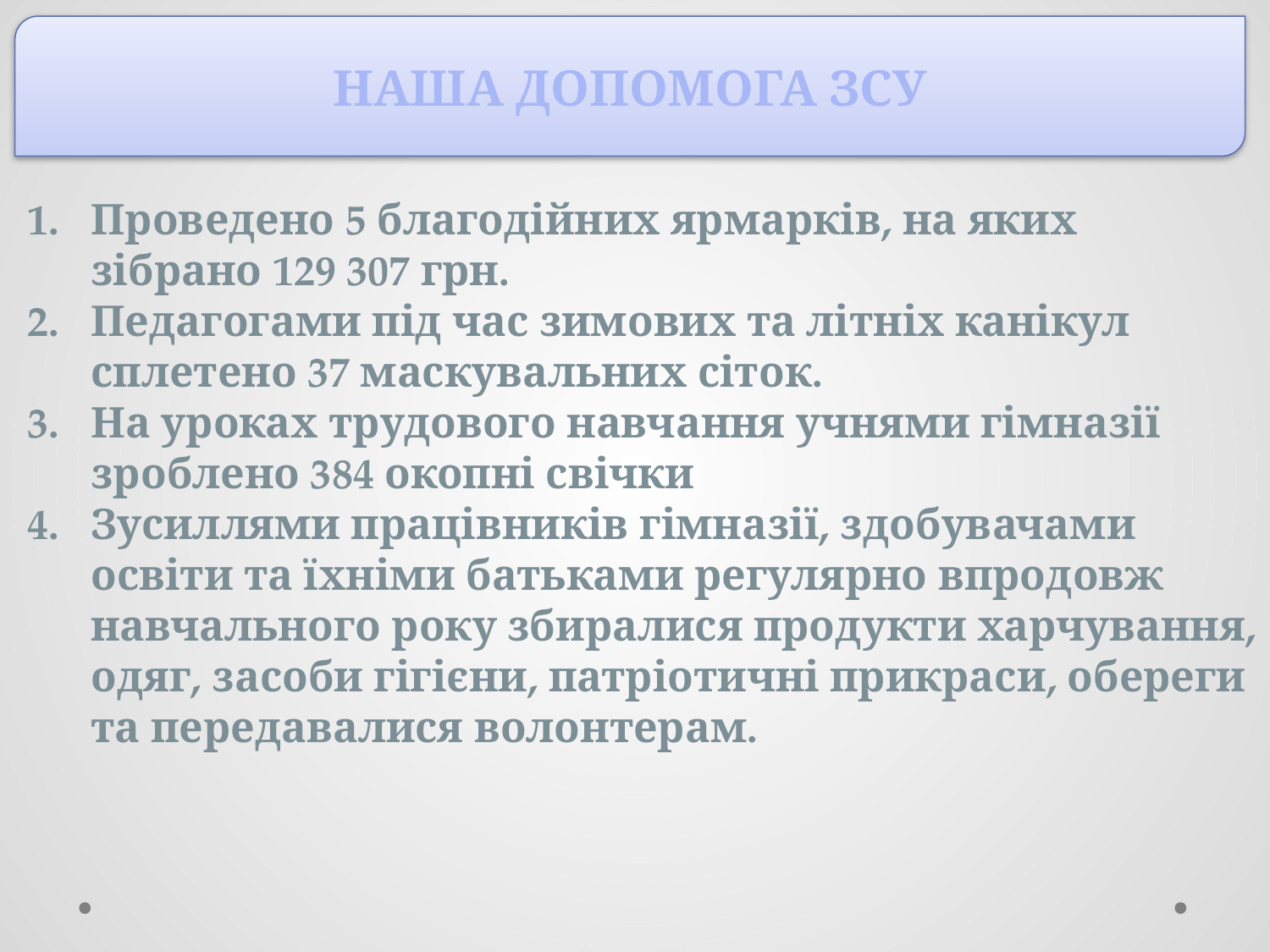

НАША ДОПОМОГА ЗСУ
Проведено 5 благодійних ярмарків, на яких зібрано 129 307 грн.
Педагогами під час зимових та літніх канікул сплетено 37 маскувальних сіток.
На уроках трудового навчання учнями гімназії зроблено 384 окопні свічки
Зусиллями працівників гімназії, здобувачами освіти та їхніми батьками регулярно впродовж навчального року збиралися продукти харчування, одяг, засоби гігієни, патріотичні прикраси, обереги та передавалися волонтерам.